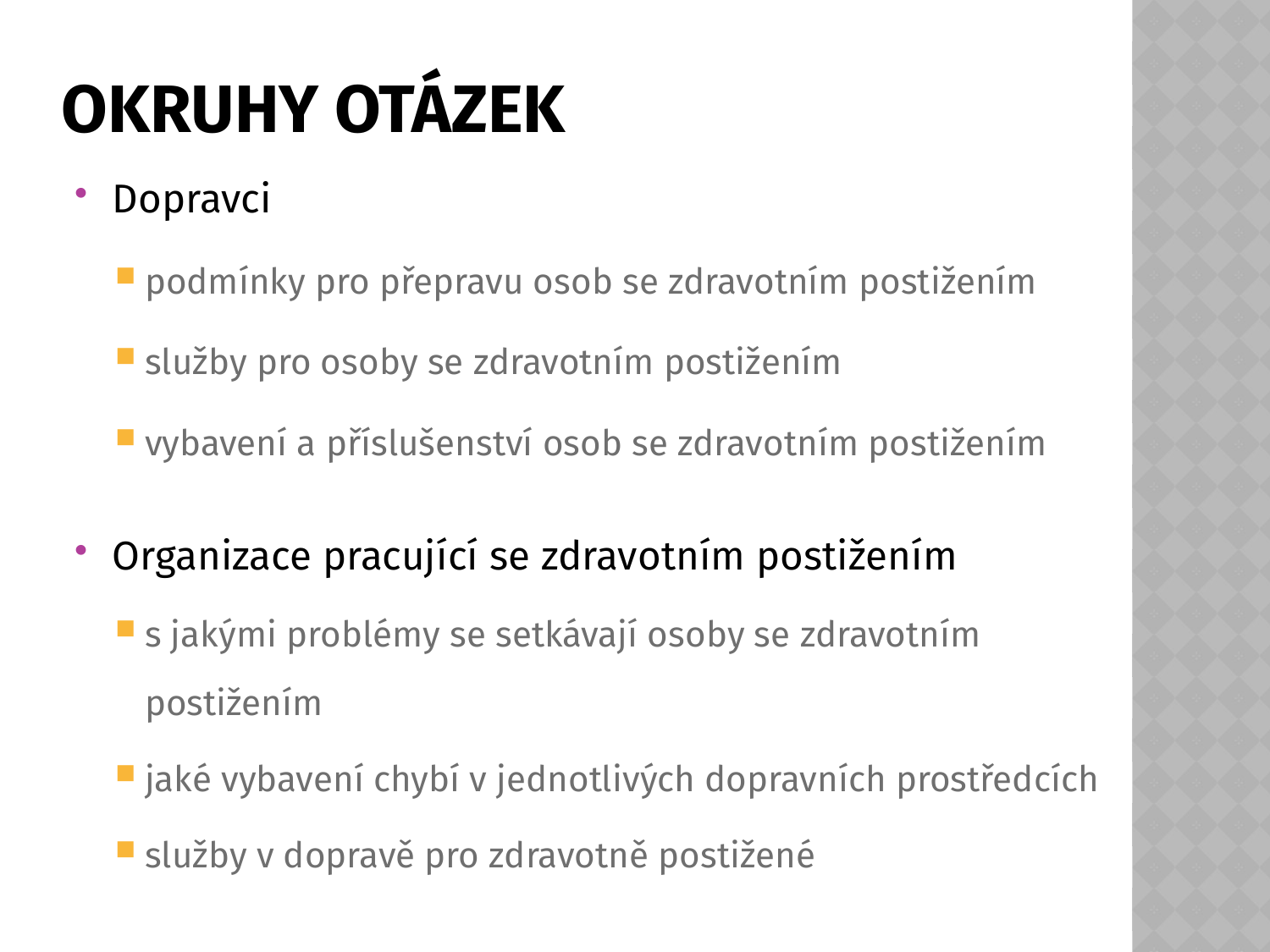

# Okruhy otázek
Dopravci
podmínky pro přepravu osob se zdravotním postižením
služby pro osoby se zdravotním postižením
vybavení a příslušenství osob se zdravotním postižením

Organizace pracující se zdravotním postižením
s jakými problémy se setkávají osoby se zdravotním postižením
jaké vybavení chybí v jednotlivých dopravních prostředcích
služby v dopravě pro zdravotně postižené